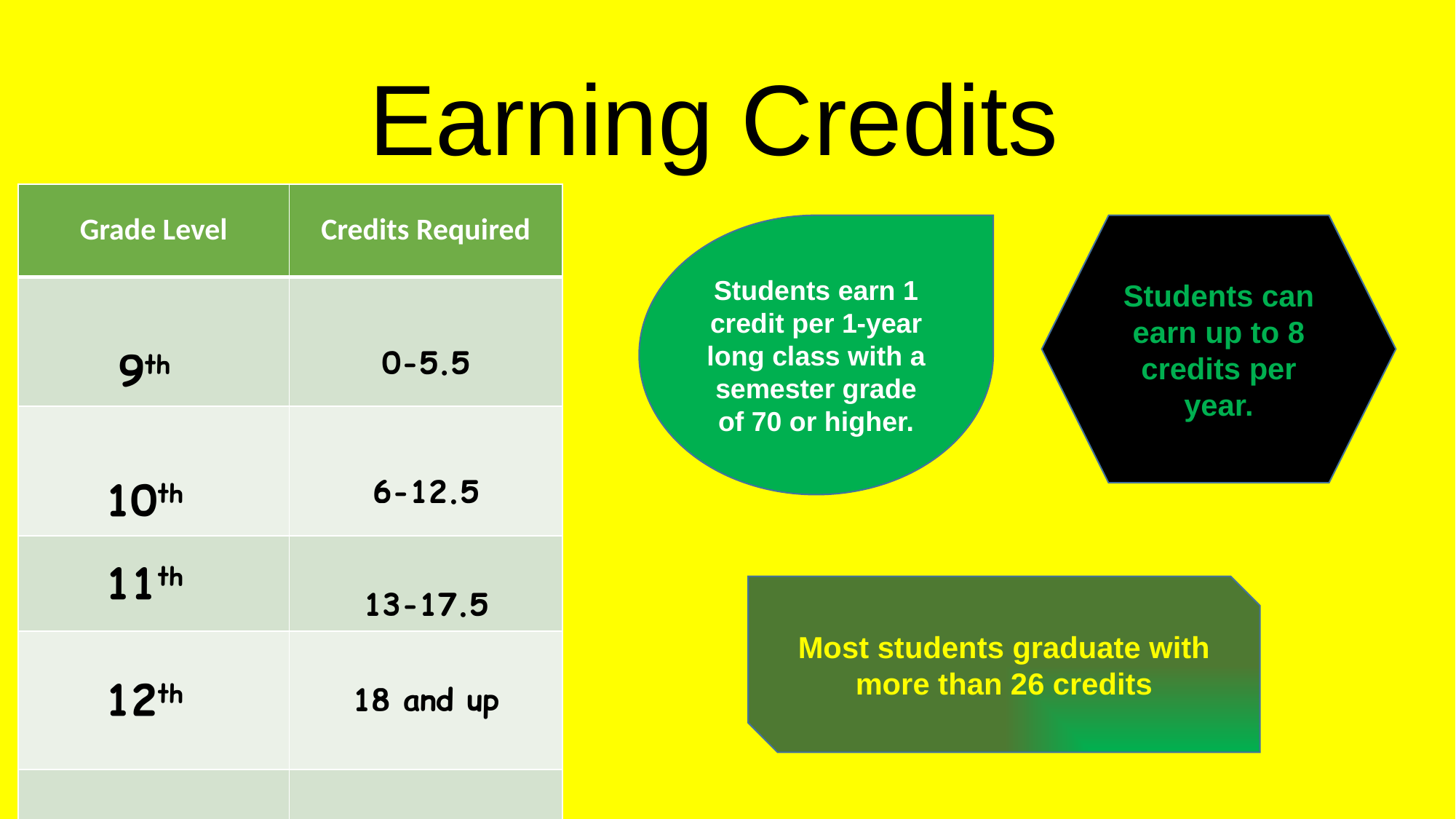

# Earning Credits
| Grade Level | Credits Required |
| --- | --- |
| 9th | 0-5.5 |
| 10th | 6-12.5 |
| 11th | 13-17.5 |
| 12th | 18 and up |
| Graduation | 26 or more |
Students earn 1 credit per 1-year long class with a semester grade of 70 or higher.
Students can earn up to 8 credits per year.
Most students graduate with more than 26 credits